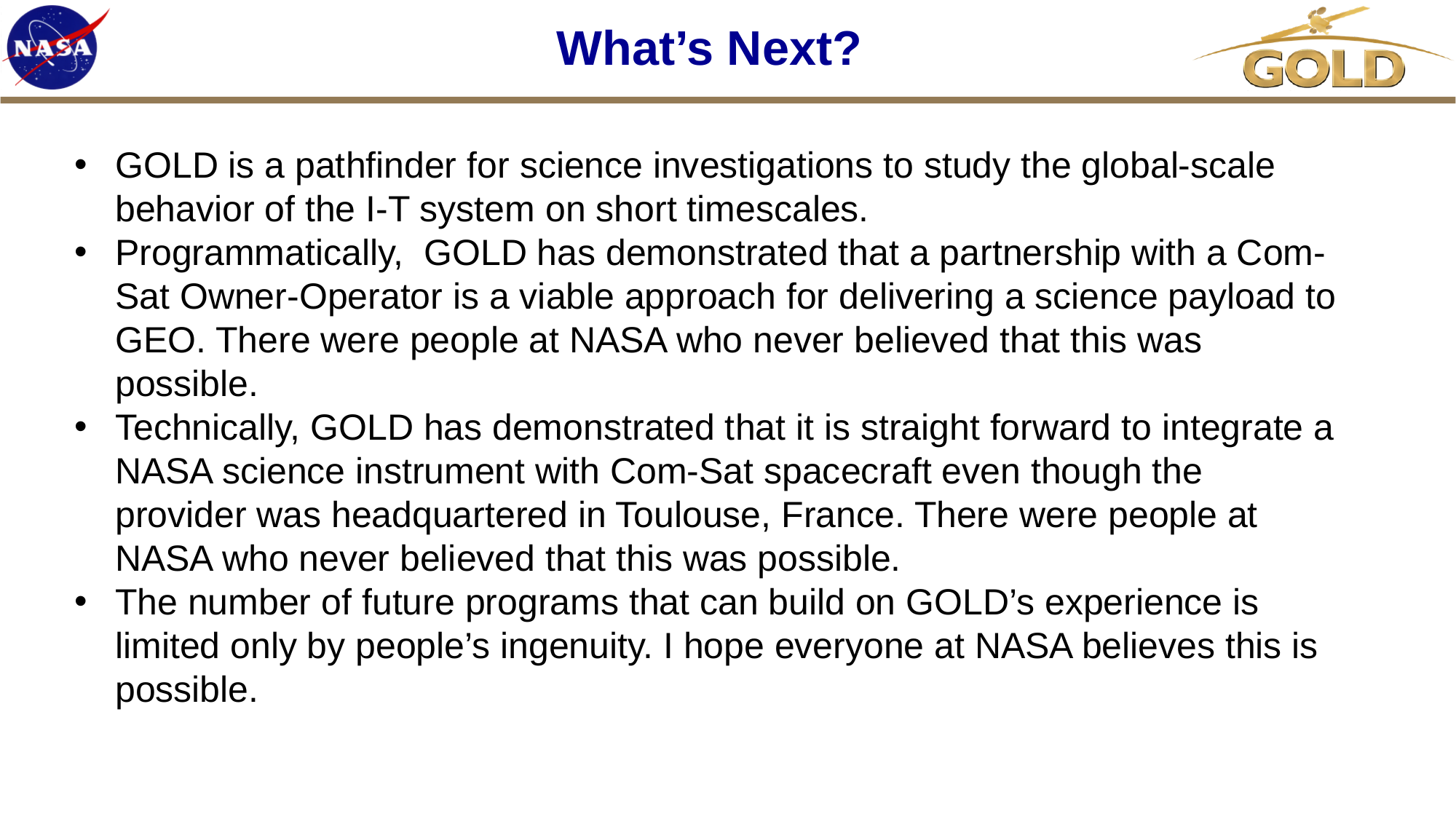

# What’s Next?
GOLD is a pathfinder for science investigations to study the global-scale behavior of the I-T system on short timescales.
Programmatically,  GOLD has demonstrated that a partnership with a Com-Sat Owner-Operator is a viable approach for delivering a science payload to GEO. There were people at NASA who never believed that this was possible.
Technically, GOLD has demonstrated that it is straight forward to integrate a NASA science instrument with Com-Sat spacecraft even though the provider was headquartered in Toulouse, France. There were people at NASA who never believed that this was possible.
The number of future programs that can build on GOLD’s experience is limited only by people’s ingenuity. I hope everyone at NASA believes this is possible.